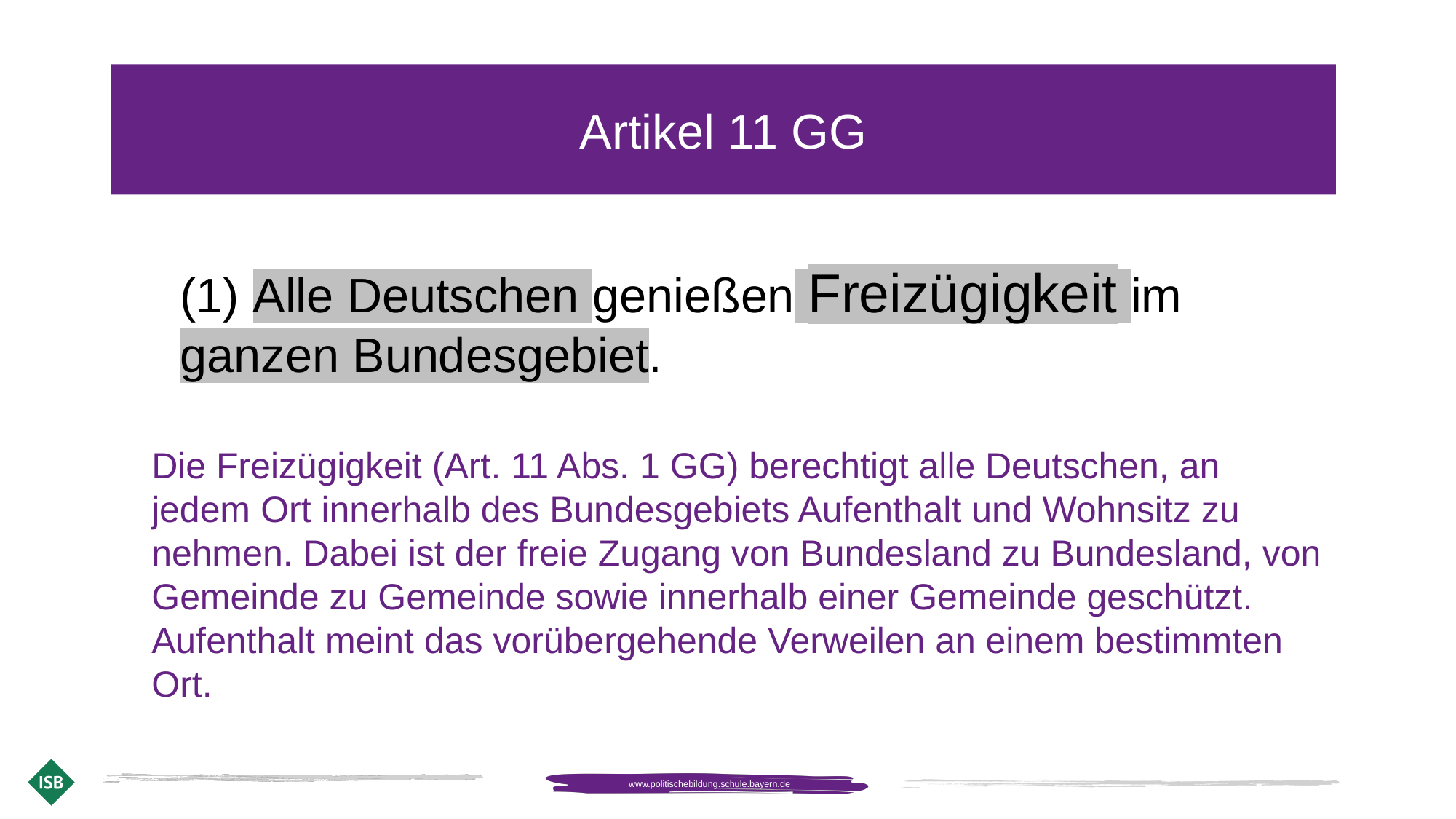

Artikel 11 GG

(1) Alle Deutschen genießen Freizügigkeit im ganzen Bundesgebiet.
Die Freizügigkeit (Art. 11 Abs. 1 GG) berechtigt alle Deutschen, an jedem Ort innerhalb des Bundesgebiets Aufenthalt und Wohnsitz zu nehmen. Dabei ist der freie Zugang von Bundesland zu Bundesland, von Gemeinde zu Gemeinde sowie innerhalb einer Gemeinde geschützt. Aufenthalt meint das vorübergehende Verweilen an einem bestimmten Ort.